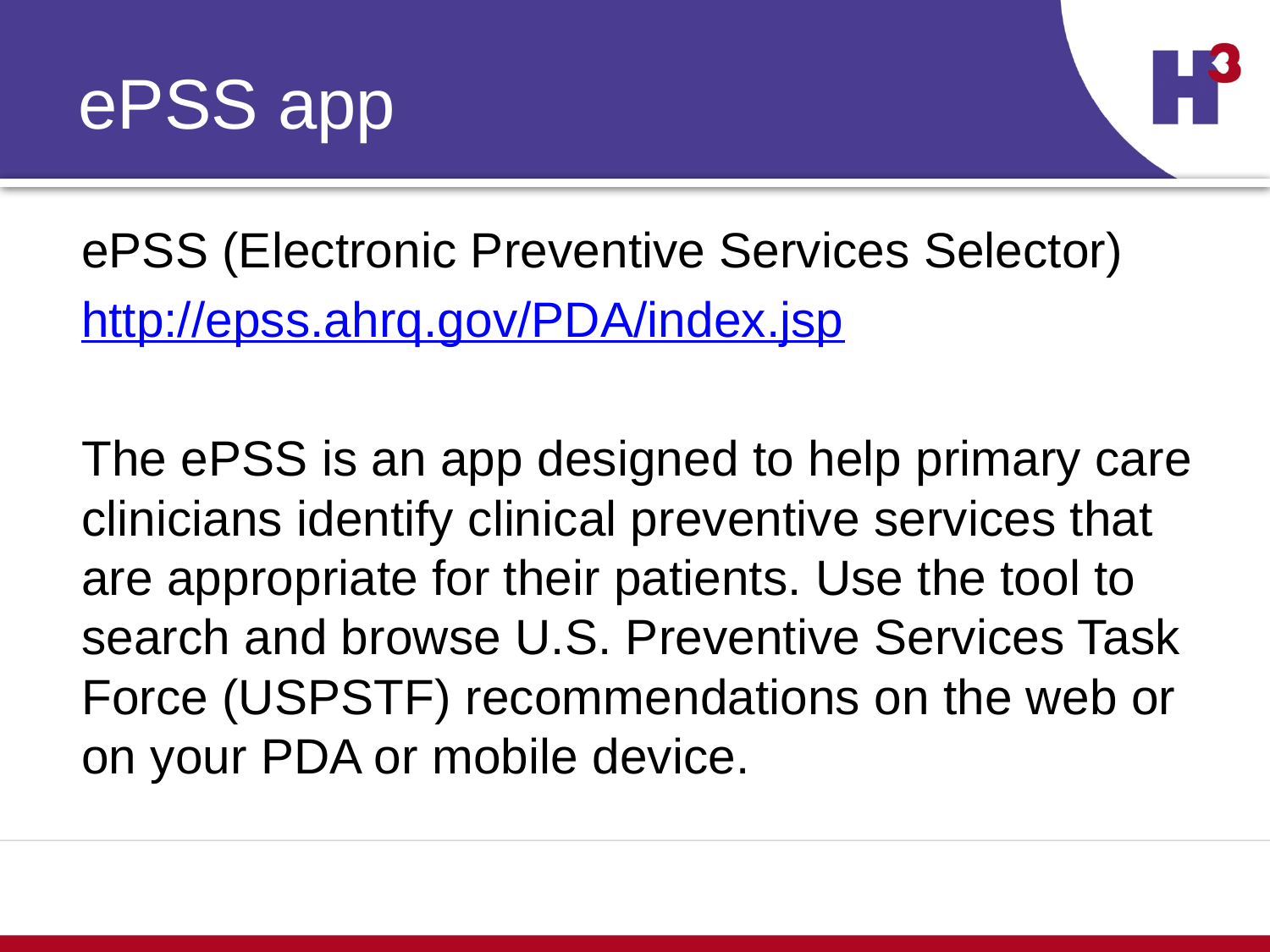

# ePSS app
ePSS (Electronic Preventive Services Selector)
http://epss.ahrq.gov/PDA/index.jsp

The ePSS is an app designed to help primary care clinicians identify clinical preventive services that are appropriate for their patients. Use the tool to search and browse U.S. Preventive Services Task Force (USPSTF) recommendations on the web or on your PDA or mobile device.